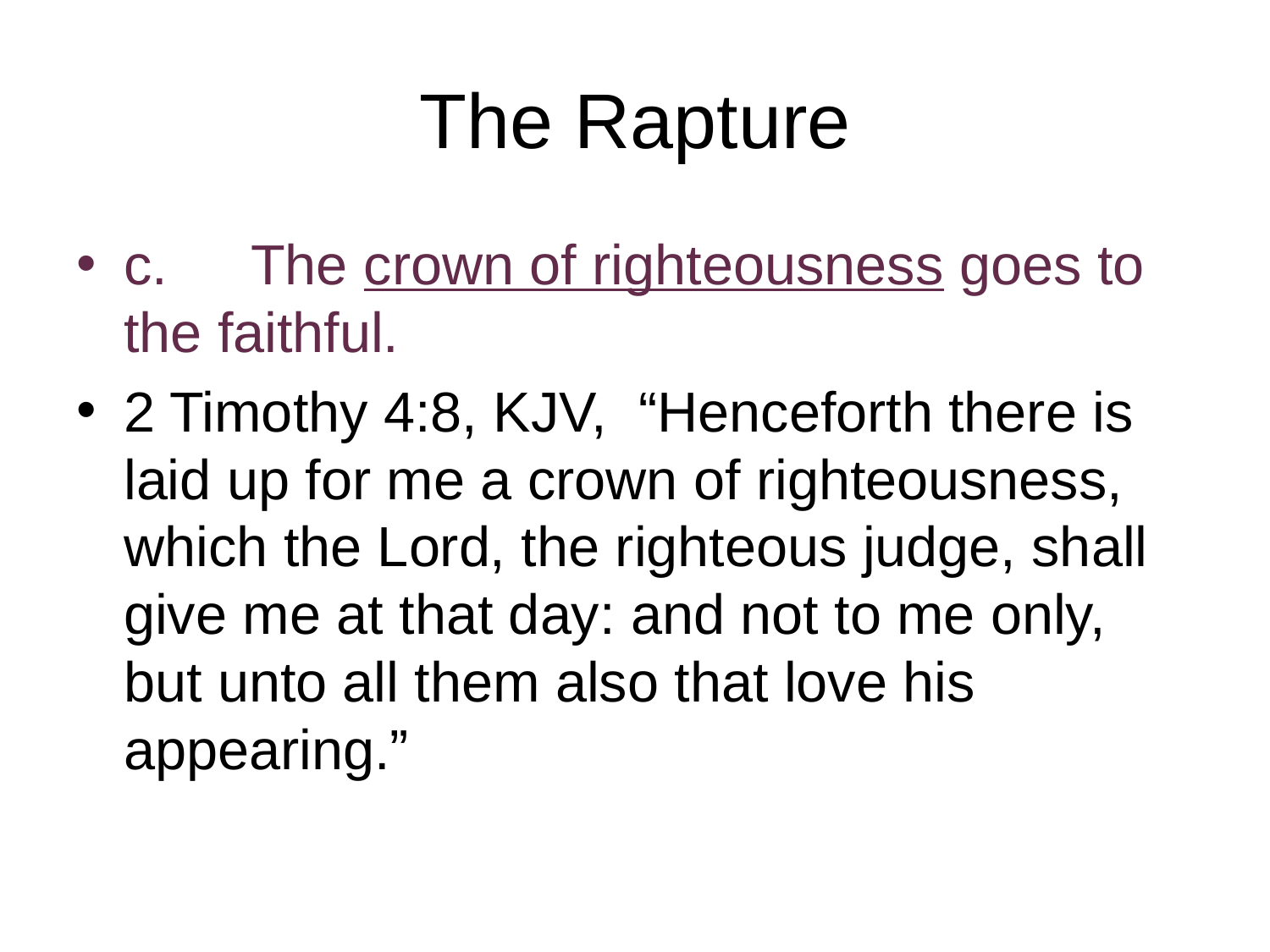

# The Rapture
c.	The crown of righteousness goes to the faithful.
2 Timothy 4:8, KJV,  “Henceforth there is laid up for me a crown of righteousness, which the Lord, the righteous judge, shall give me at that day: and not to me only, but unto all them also that love his appearing.”